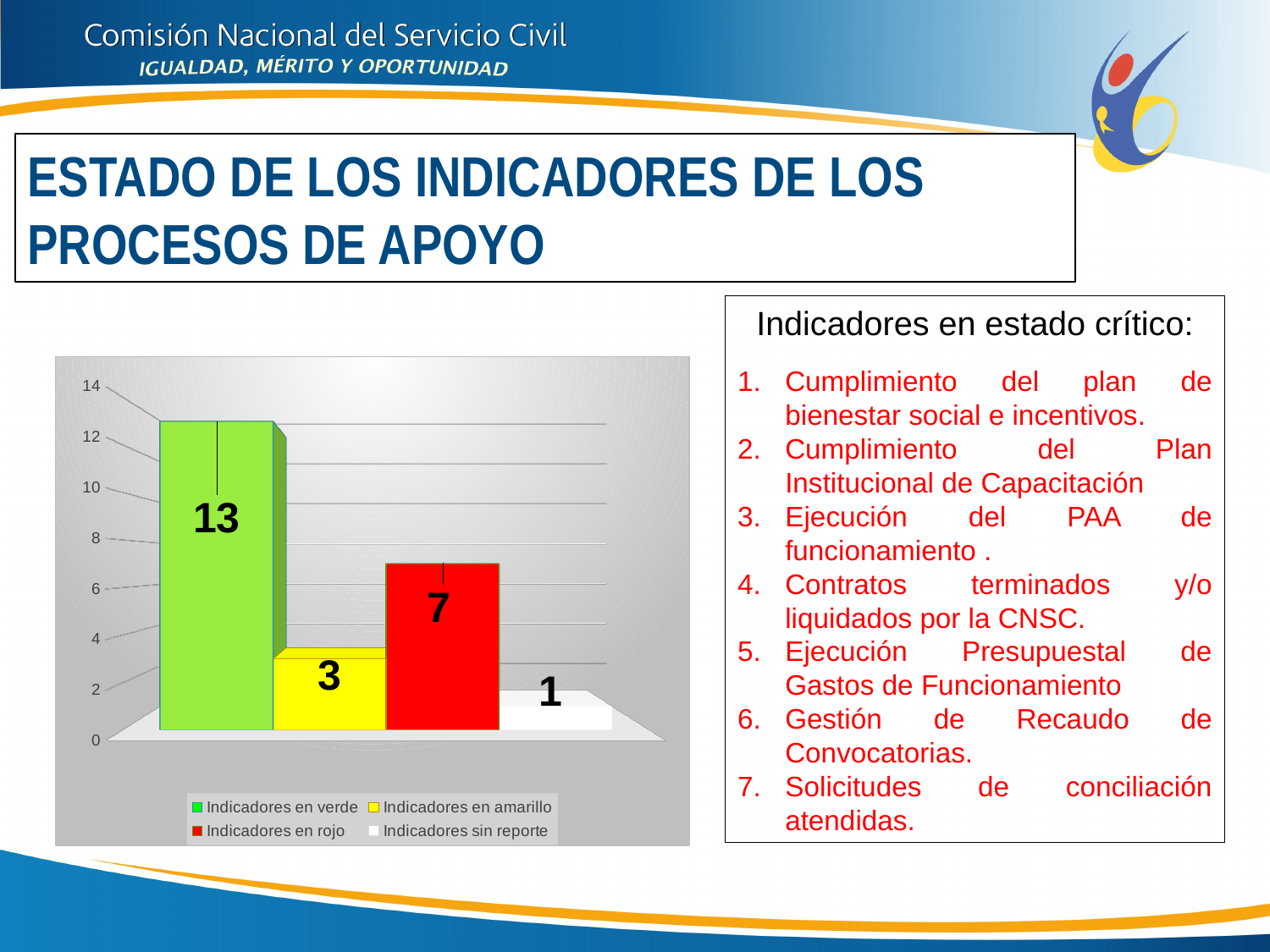

Estado de los indicadores DE LOS PROCESOS DE APOYO
Indicadores en estado crítico:

Cumplimiento del plan de bienestar social e incentivos.
Cumplimiento del Plan Institucional de Capacitación
Ejecución del PAA de funcionamiento .
Contratos terminados y/o liquidados por la CNSC.
Ejecución Presupuestal de Gastos de Funcionamiento
Gestión de Recaudo de Convocatorias.
Solicitudes de conciliación atendidas.

[unsupported chart]